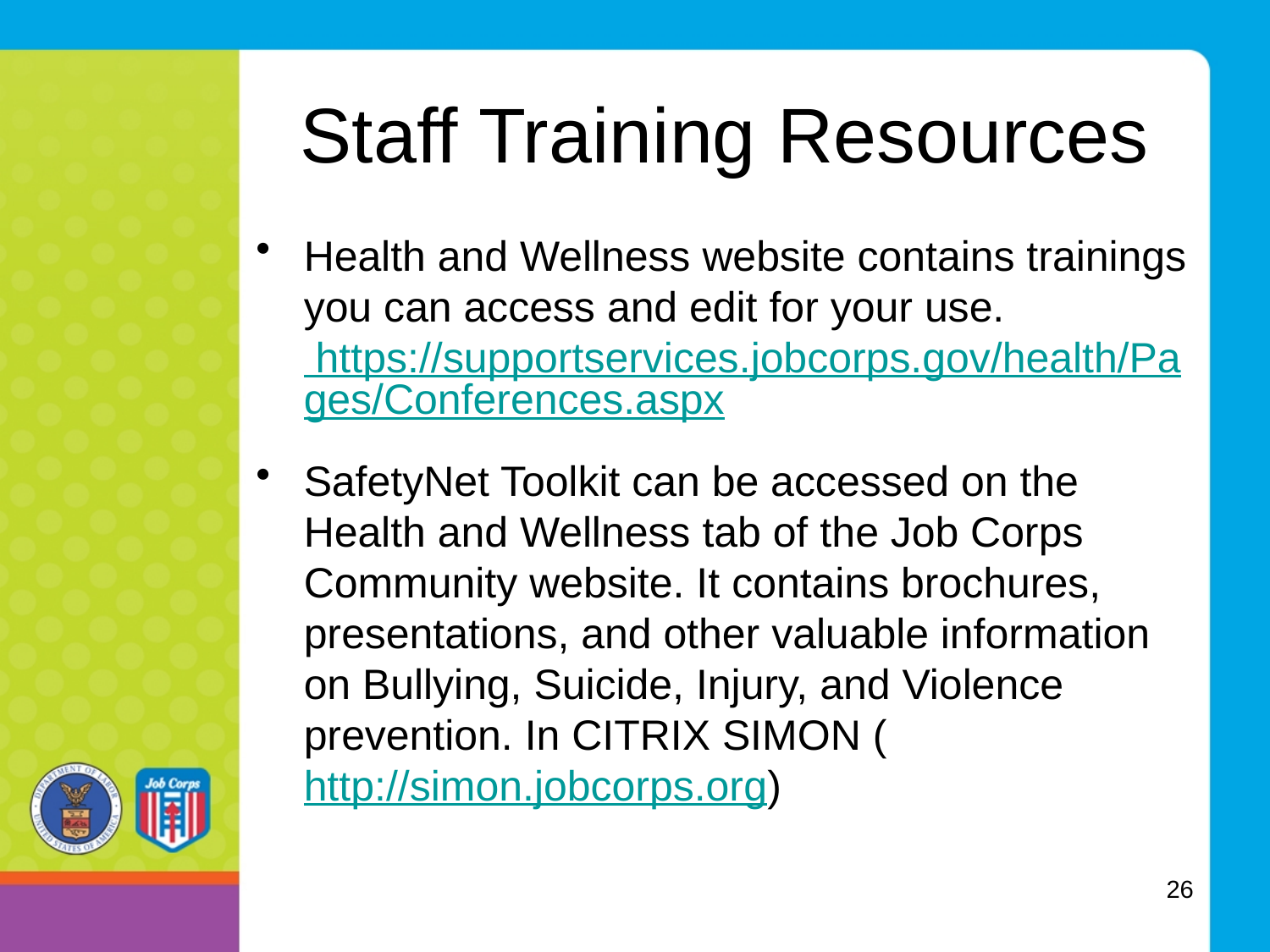

# Staff Training Resources
Health and Wellness website contains trainings you can access and edit for your use. https://supportservices.jobcorps.gov/health/Pages/Conferences.aspx

SafetyNet Toolkit can be accessed on the Health and Wellness tab of the Job Corps Community website. It contains brochures, presentations, and other valuable information on Bullying, Suicide, Injury, and Violence prevention. In CITRIX SIMON (http://simon.jobcorps.org)

26